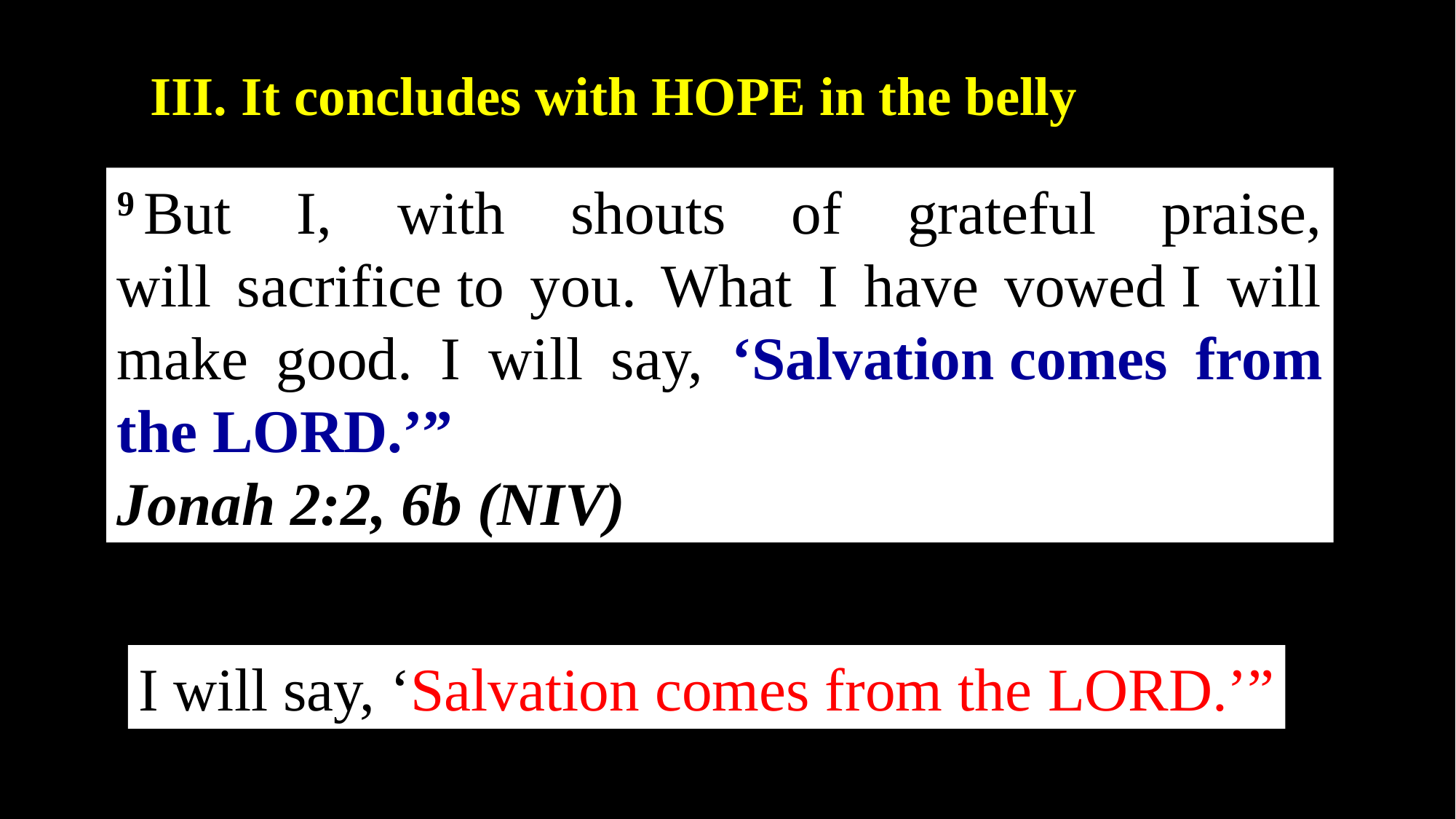

III. It concludes with HOPE in the belly
9 But I, with shouts of grateful praise,
will sacrifice to you. What I have vowed I will make good. I will say, ‘Salvation comes from the Lord.’”
Jonah 2:2, 6b (NIV)
I will say, ‘Salvation comes from the Lord.’”